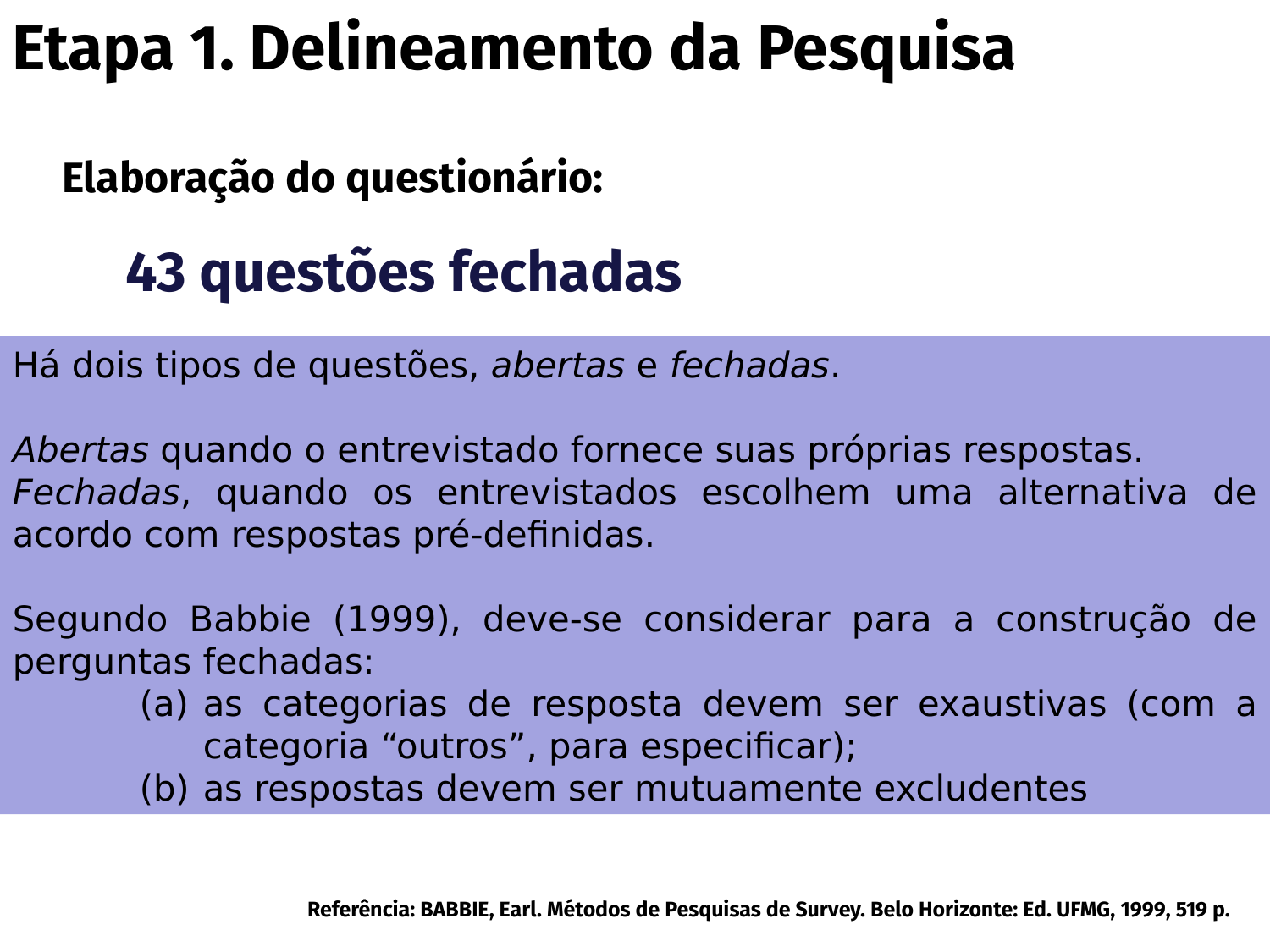

Etapa 1. Delineamento da Pesquisa
Elaboração do questionário:
43 questões fechadas

Há dois tipos de questões, abertas e fechadas.

Abertas quando o entrevistado fornece suas próprias respostas.
Fechadas, quando os entrevistados escolhem uma alternativa de acordo com respostas pré-definidas.

Segundo Babbie (1999), deve-se considerar para a construção de perguntas fechadas:
as categorias de resposta devem ser exaustivas (com a categoria “outros”, para especificar);
as respostas devem ser mutuamente excludentes
Referência: BABBIE, Earl. Métodos de Pesquisas de Survey. Belo Horizonte: Ed. UFMG, 1999, 519 p.